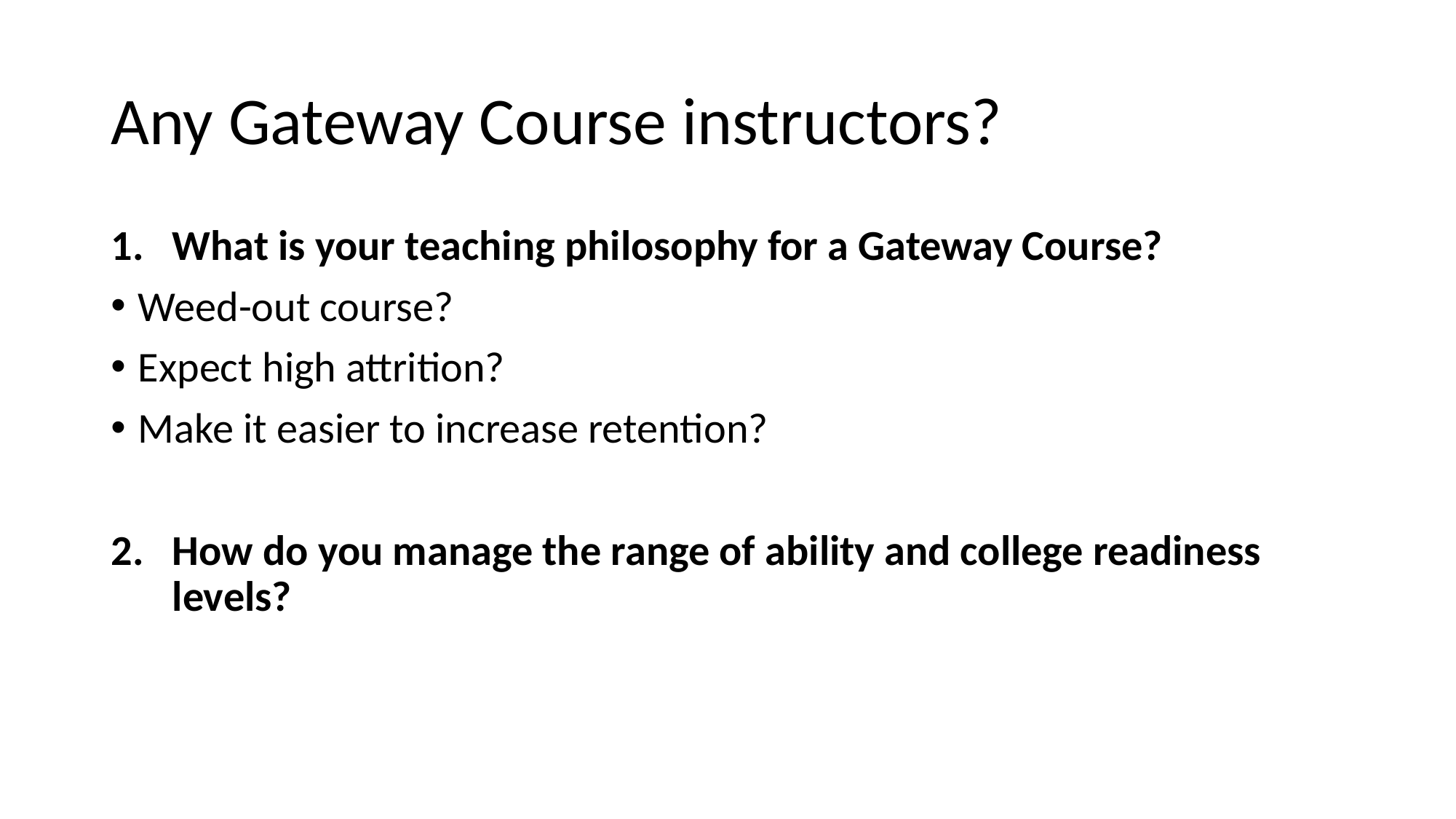

# Any Gateway Course instructors?
What is your teaching philosophy for a Gateway Course?
Weed-out course?
Expect high attrition?
Make it easier to increase retention?

How do you manage the range of ability and college readiness levels?